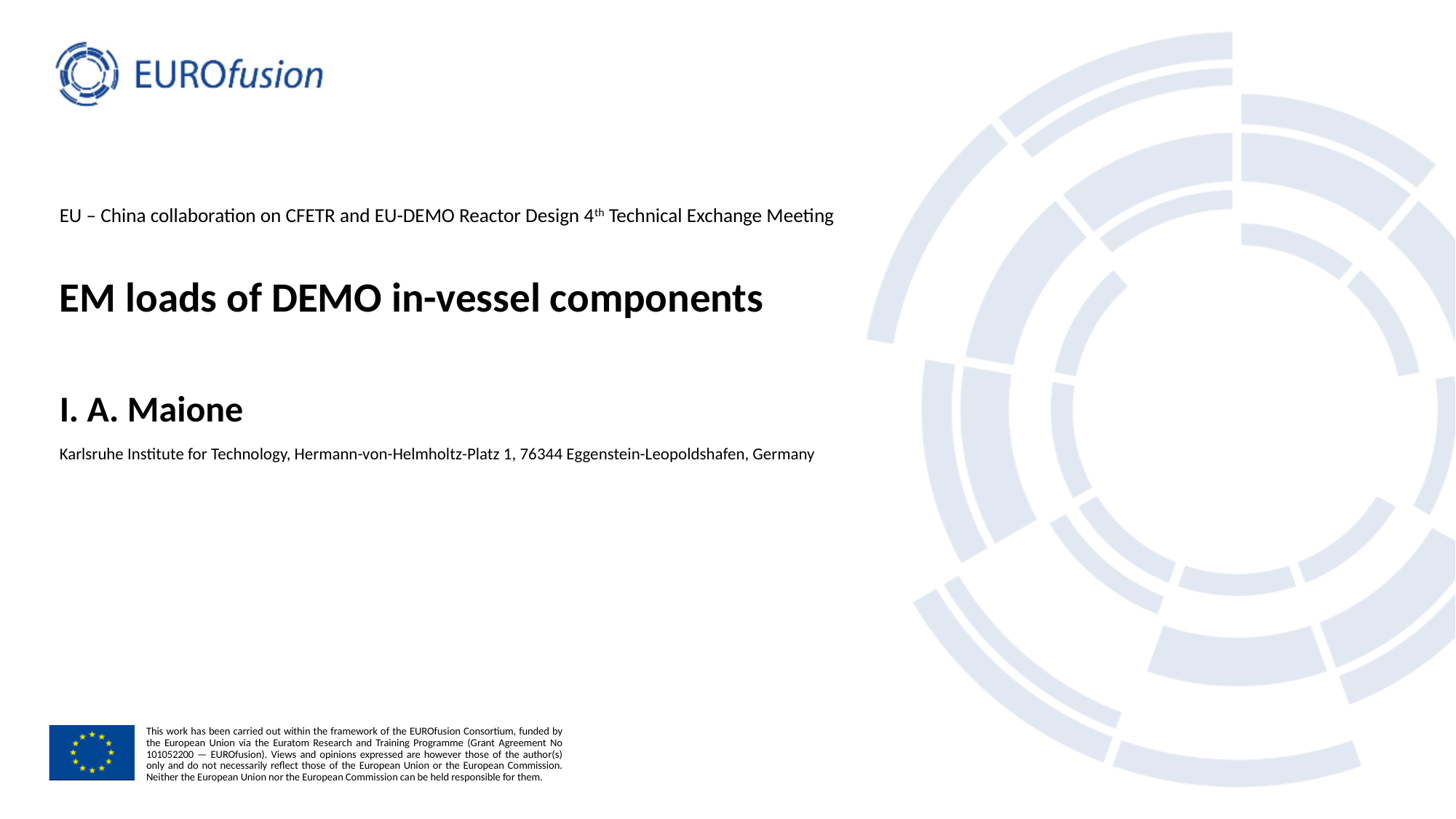

EU – China collaboration on CFETR and EU-DEMO Reactor Design 4th Technical Exchange Meeting
# EM loads of DEMO in-vessel components
I. A. Maione

Karlsruhe Institute for Technology, Hermann-von-Helmholtz-Platz 1, 76344 Eggenstein-Leopoldshafen, Germany